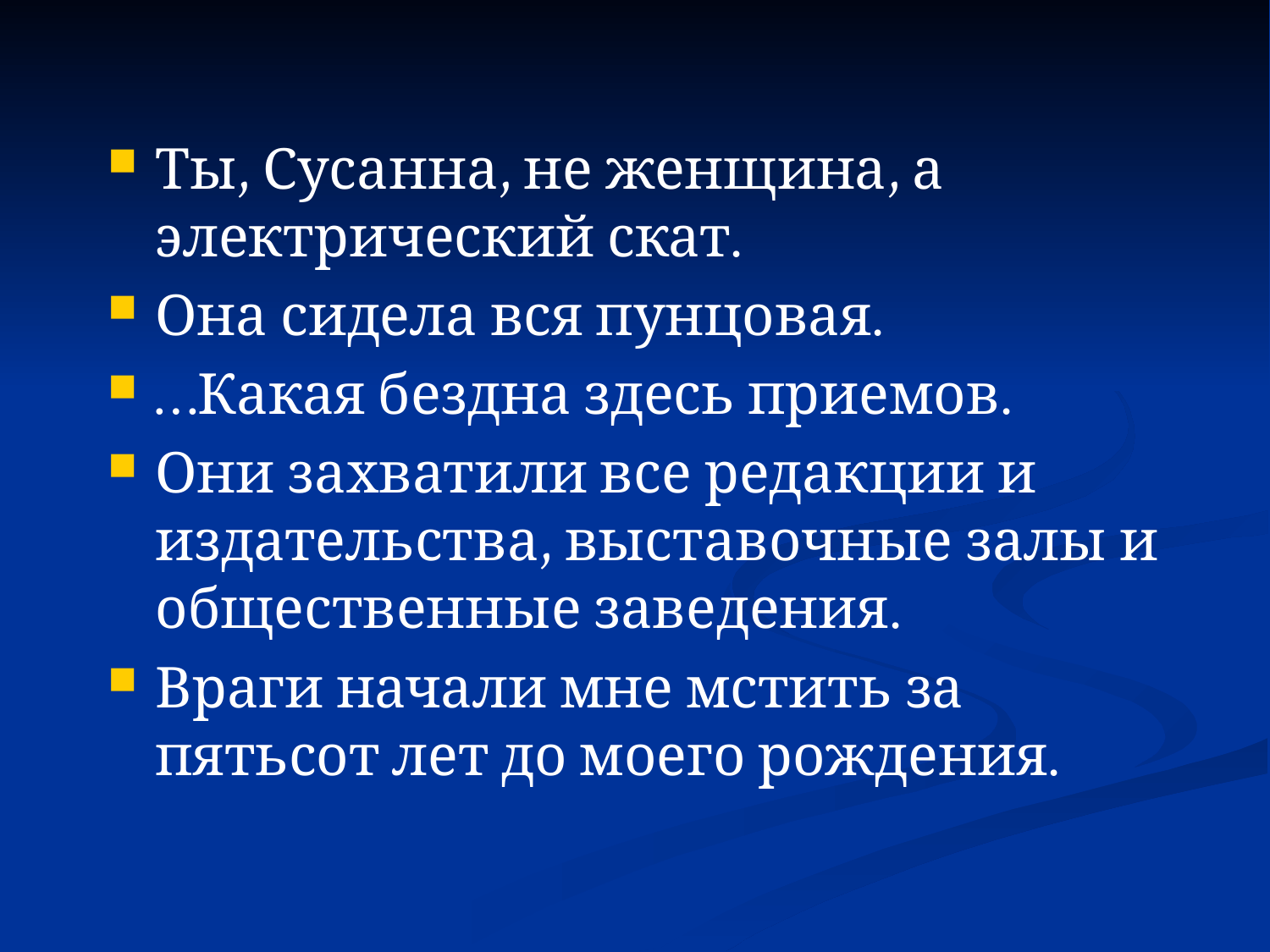

Ты, Сусанна, не женщина, а электрический скат.
Она сидела вся пунцовая.
…Какая бездна здесь приемов.
Они захватили все редакции и издательства, выставочные залы и общественные заведения.
Враги начали мне мстить за пятьсот лет до моего рождения.